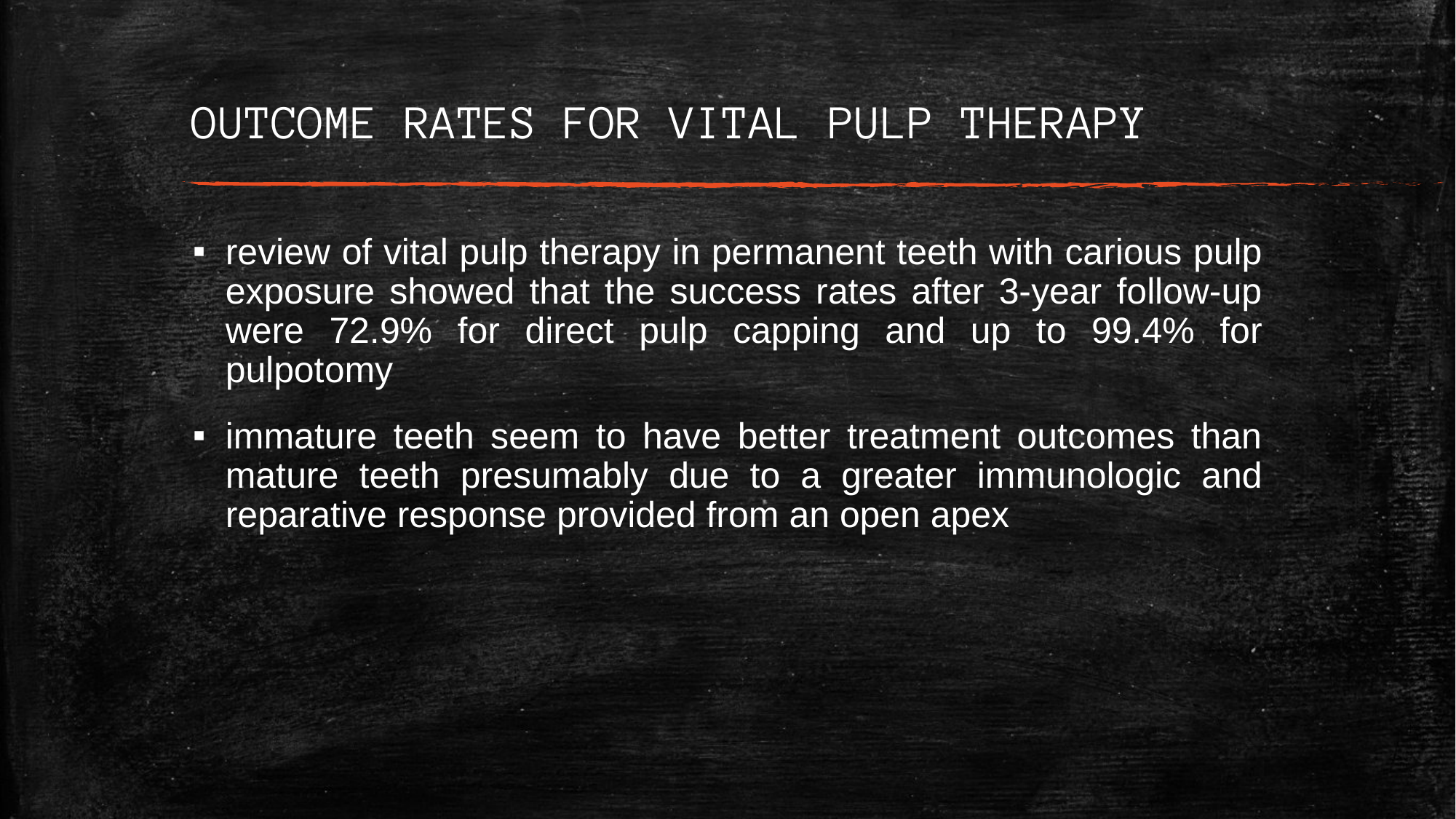

# OUTCOME RATES FOR VITAL PULP THERAPY
review of vital pulp therapy in permanent teeth with carious pulp exposure showed that the success rates after 3-year follow-up were 72.9% for direct pulp capping and up to 99.4% for pulpotomy
immature teeth seem to have better treatment outcomes than mature teeth presumably due to a greater immunologic and reparative response provided from an open apex